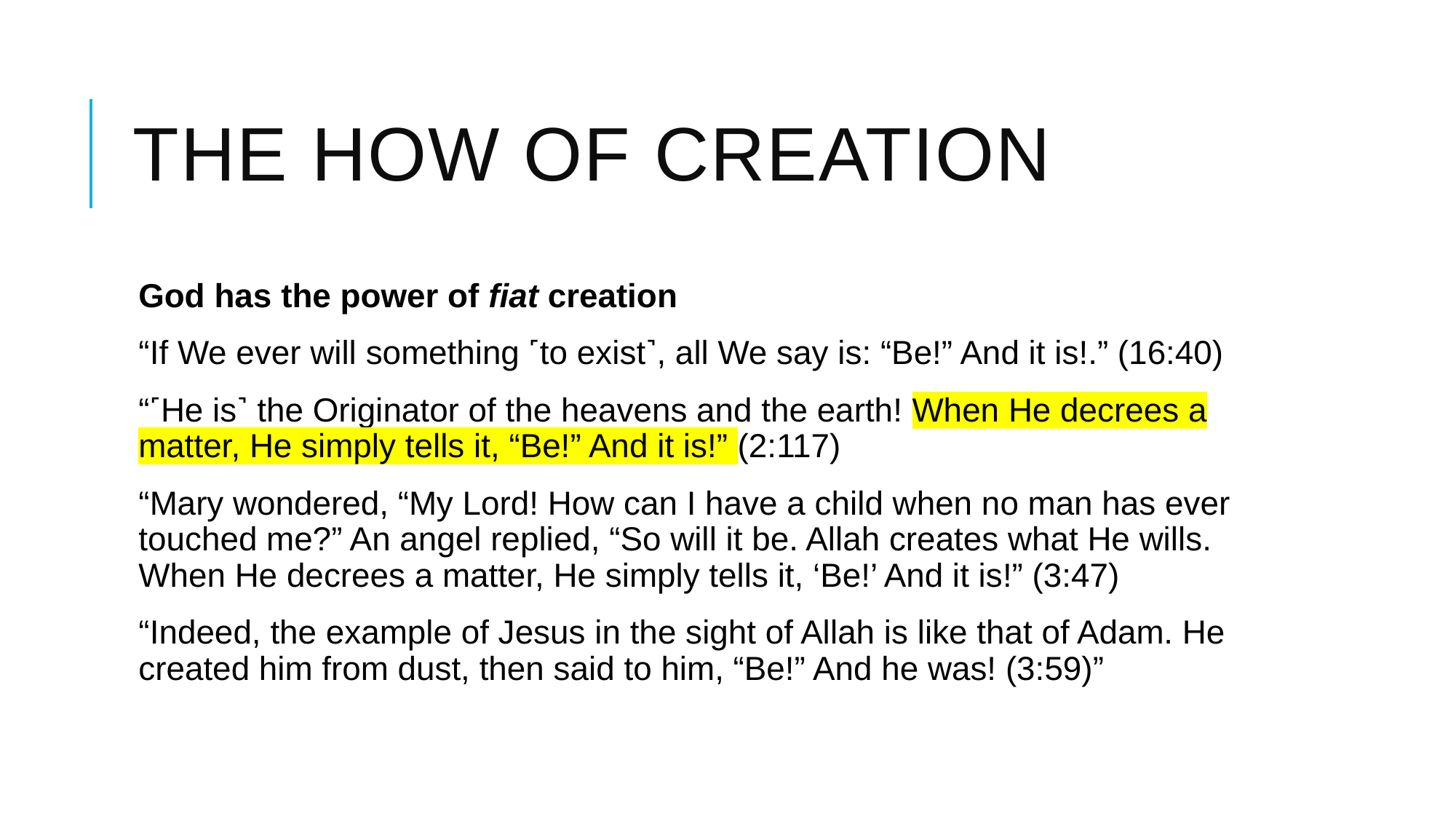

# THE HOW of creation
God has the power of fiat creation
“If We ever will something ˹to exist˺, all We say is: “Be!” And it is!.” (16:40)
“˹He is˺ the Originator of the heavens and the earth! When He decrees a matter, He simply tells it, “Be!” And it is!” (2:117)
“Mary wondered, “My Lord! How can I have a child when no man has ever touched me?” An angel replied, “So will it be. Allah creates what He wills. When He decrees a matter, He simply tells it, ‘Be!’ And it is!” (3:47)
“Indeed, the example of Jesus in the sight of Allah is like that of Adam. He created him from dust, then said to him, “Be!” And he was! (3:59)”